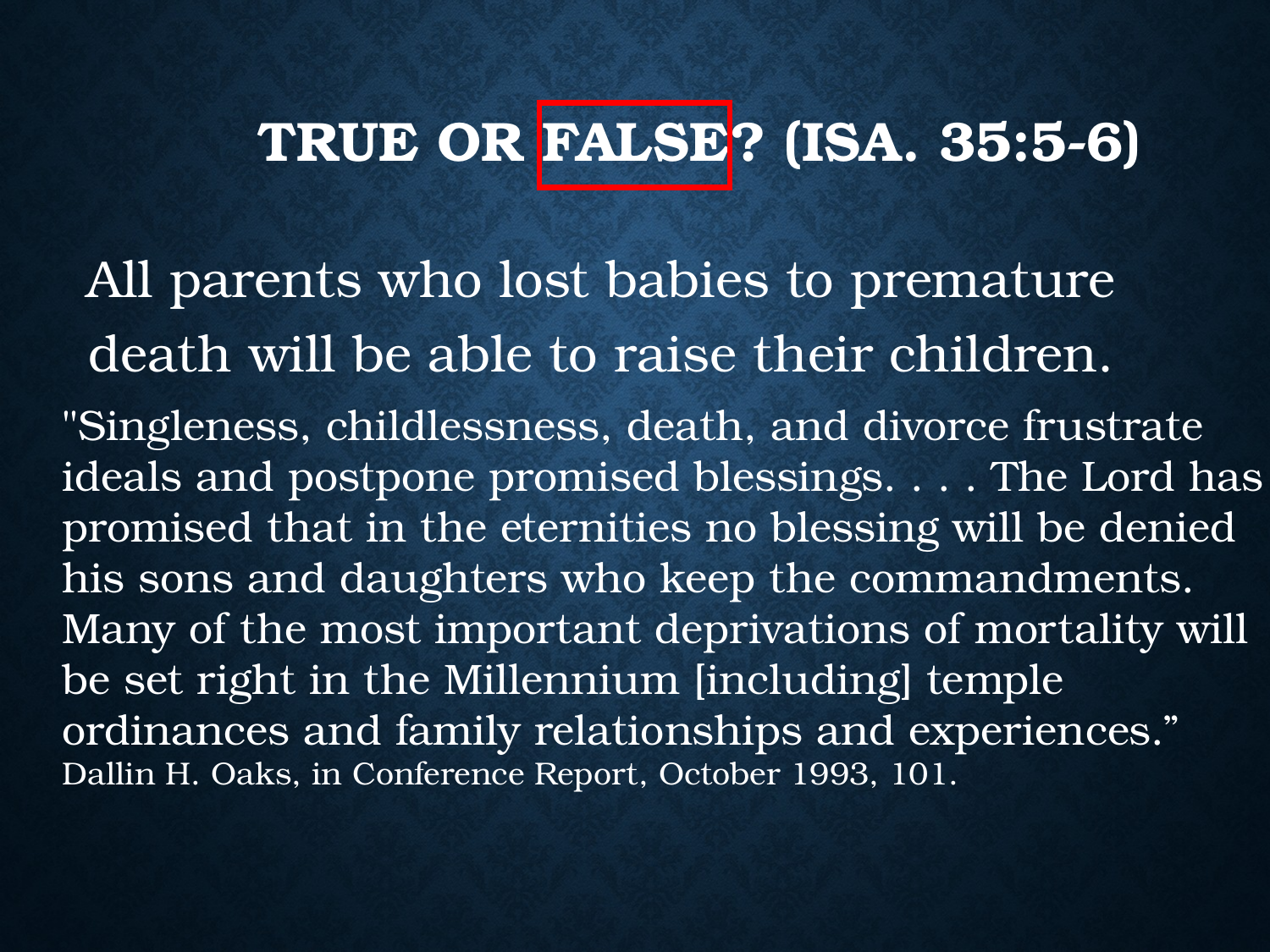

# True or False? (Isa. 35:5-6)

All parents who lost babies to premature death will be able to raise their children.
"Singleness, childlessness, death, and divorce frustrate ideals and postpone promised blessings. . . . The Lord has promised that in the eternities no blessing will be denied his sons and daughters who keep the commandments. Many of the most important deprivations of mortality will be set right in the Millennium [including] temple ordinances and family relationships and experiences.” Dallin H. Oaks, in Conference Report, October 1993, 101.